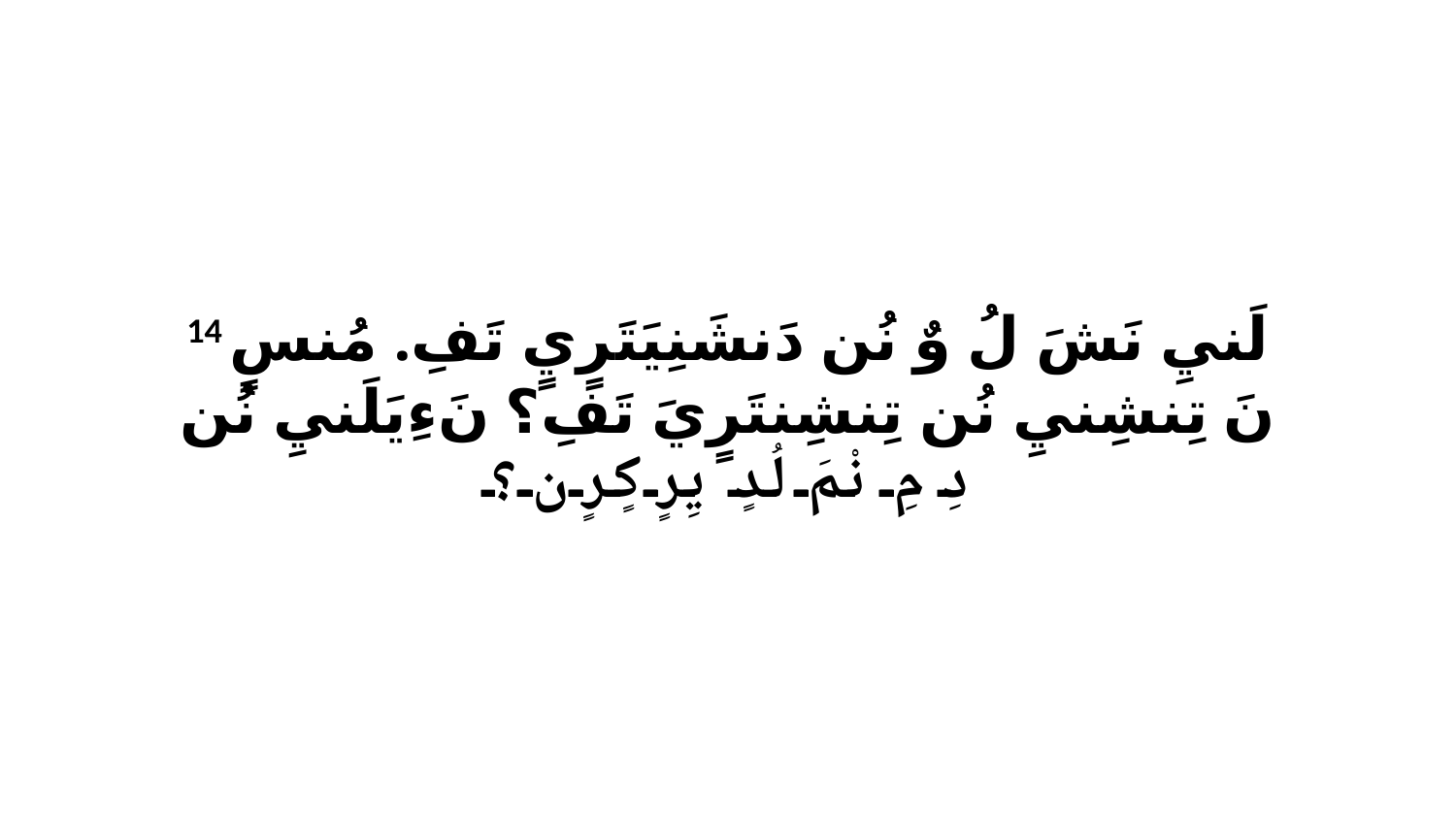

14 لَنيِ نَشَ لُ وٌ نُن دَنشَنِيَتَرٍيٍ تَفِ. مُنسٍ نَ تِنشِنيِ نُن تِنشِنتَرٍيَ تَفِ؟ نَءِيَلَنيِ نُن دِ مِ نْمَ لُدٍ يِرٍ كٍرٍن؟